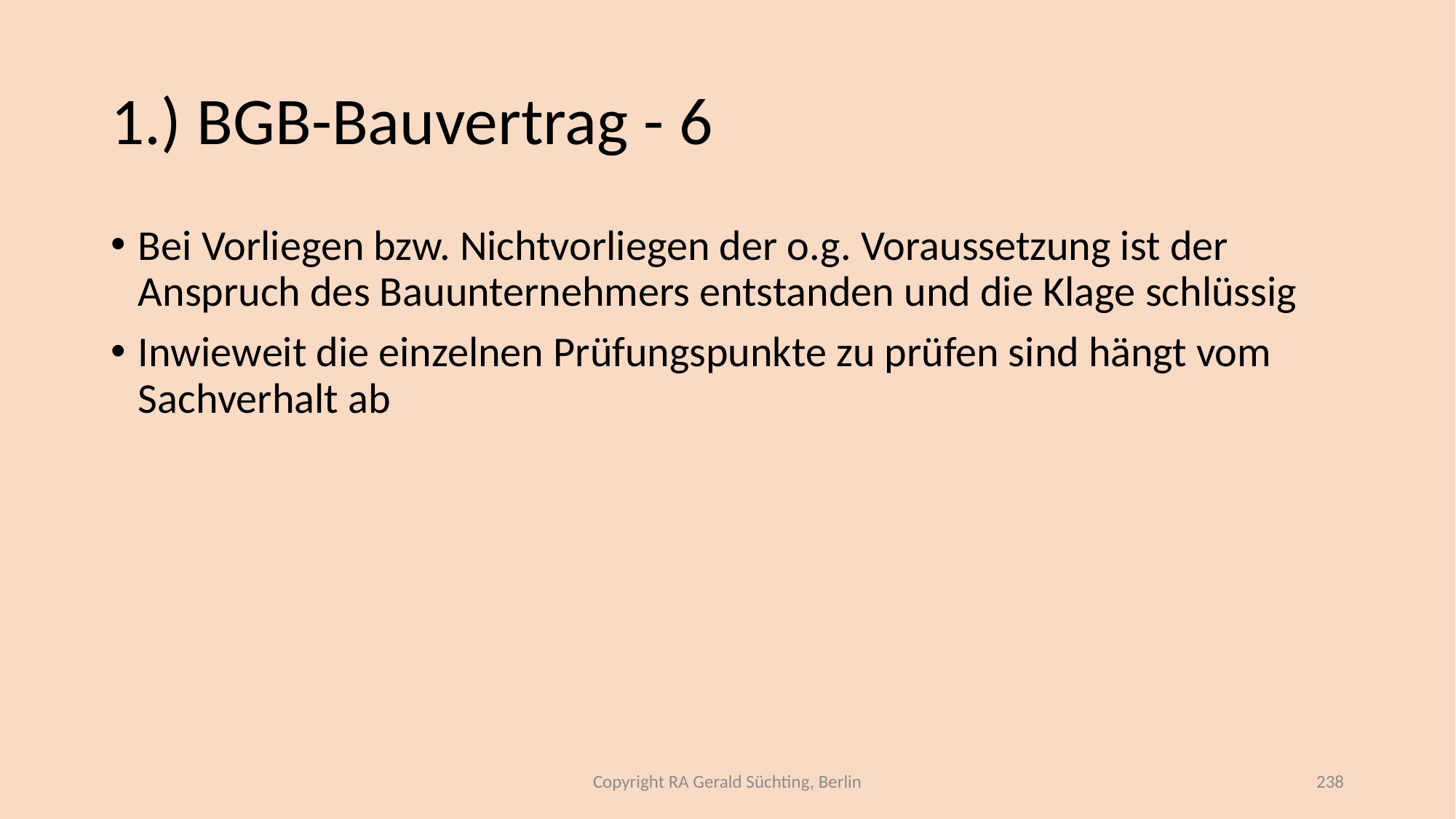

# 1.) BGB-Bauvertrag - 6
Bei Vorliegen bzw. Nichtvorliegen der o.g. Voraussetzung ist der Anspruch des Bauunternehmers entstanden und die Klage schlüssig
Inwieweit die einzelnen Prüfungspunkte zu prüfen sind hängt vom Sachverhalt ab

Copyright RA Gerald Süchting, Berlin
238